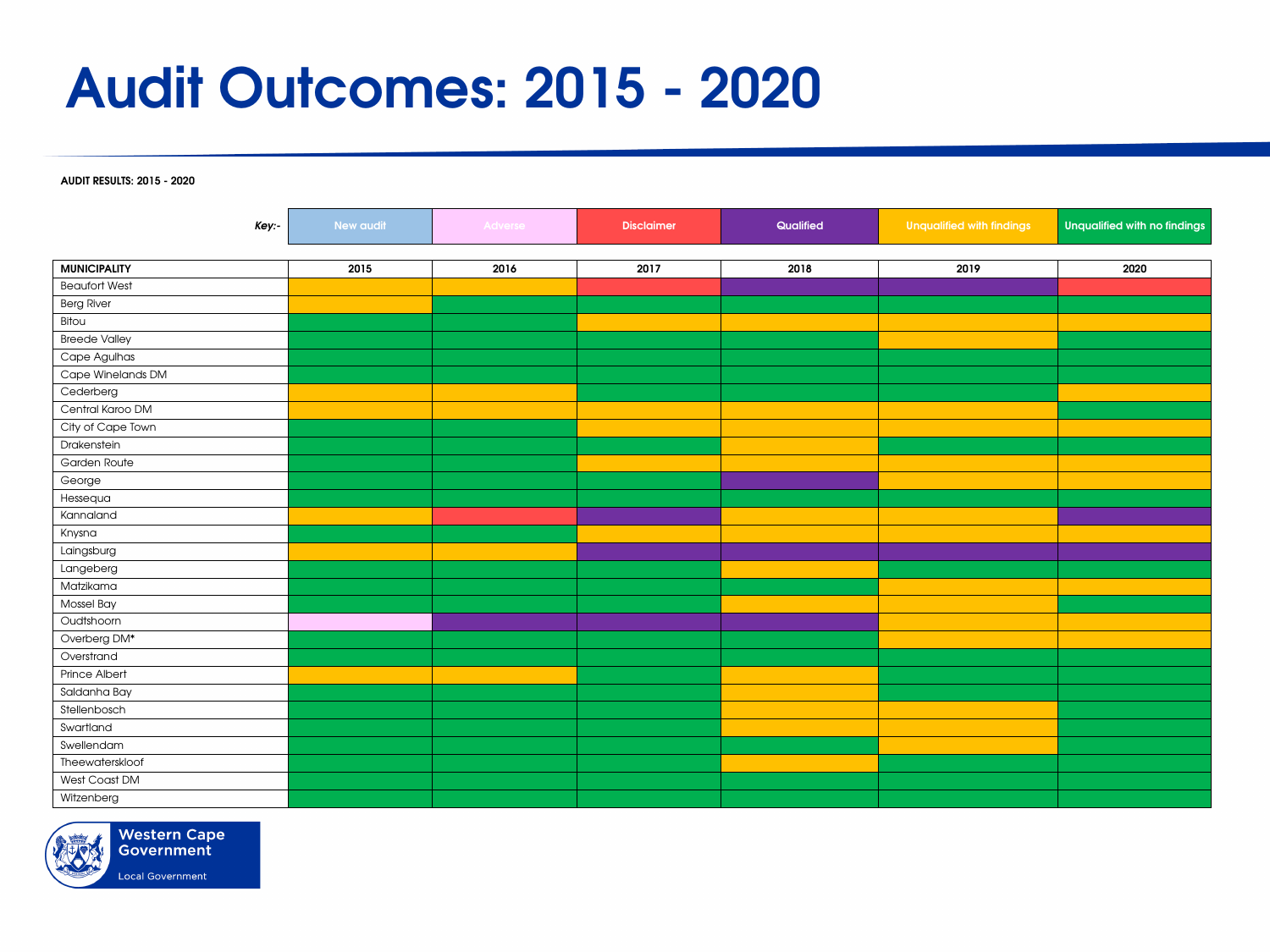

# Audit Outcomes: 2015 - 2020
| AUDIT RESULTS: 2015 - 2020 |  |  |  |  |  |  |
| --- | --- | --- | --- | --- | --- | --- |
|  |  |  |  |  |  |  |
| Key:- | New audit | Adverse | Disclaimer | Qualified | Unqualified with findings | Unqualified with no findings |
|  |  |  |  |  |  |  |
| MUNICIPALITY | 2015 | 2016 | 2017 | 2018 | 2019 | 2020 |
| Beaufort West |  |  |  |  |  |  |
| Berg River |  |  |  |  |  |  |
| Bitou |  |  |  |  |  |  |
| Breede Valley |  |  |  |  |  |  |
| Cape Agulhas |  |  |  |  |  |  |
| Cape Winelands DM |  |  |  |  |  |  |
| Cederberg |  |  |  |  |  |  |
| Central Karoo DM |  |  |  |  |  |  |
| City of Cape Town |  |  |  |  |  |  |
| Drakenstein |  |  |  |  |  |  |
| Garden Route |  |  |  |  |  |  |
| George |  |  |  |  |  |  |
| Hessequa |  |  |  |  |  |  |
| Kannaland |  |  |  |  |  |  |
| Knysna |  |  |  |  |  |  |
| Laingsburg |  |  |  |  |  |  |
| Langeberg |  |  |  |  |  |  |
| Matzikama |  |  |  |  |  |  |
| Mossel Bay |  |  |  |  |  |  |
| Oudtshoorn |  |  |  |  |  |  |
| Overberg DM\* |  |  |  |  |  |  |
| Overstrand |  |  |  |  |  |  |
| Prince Albert |  |  |  |  |  |  |
| Saldanha Bay |  |  |  |  |  |  |
| Stellenbosch |  |  |  |  |  |  |
| Swartland |  |  |  |  |  |  |
| Swellendam |  |  |  |  |  |  |
| Theewaterskloof |  |  |  |  |  |  |
| West Coast DM |  |  |  |  |  |  |
| Witzenberg |  |  |  |  |  |  |